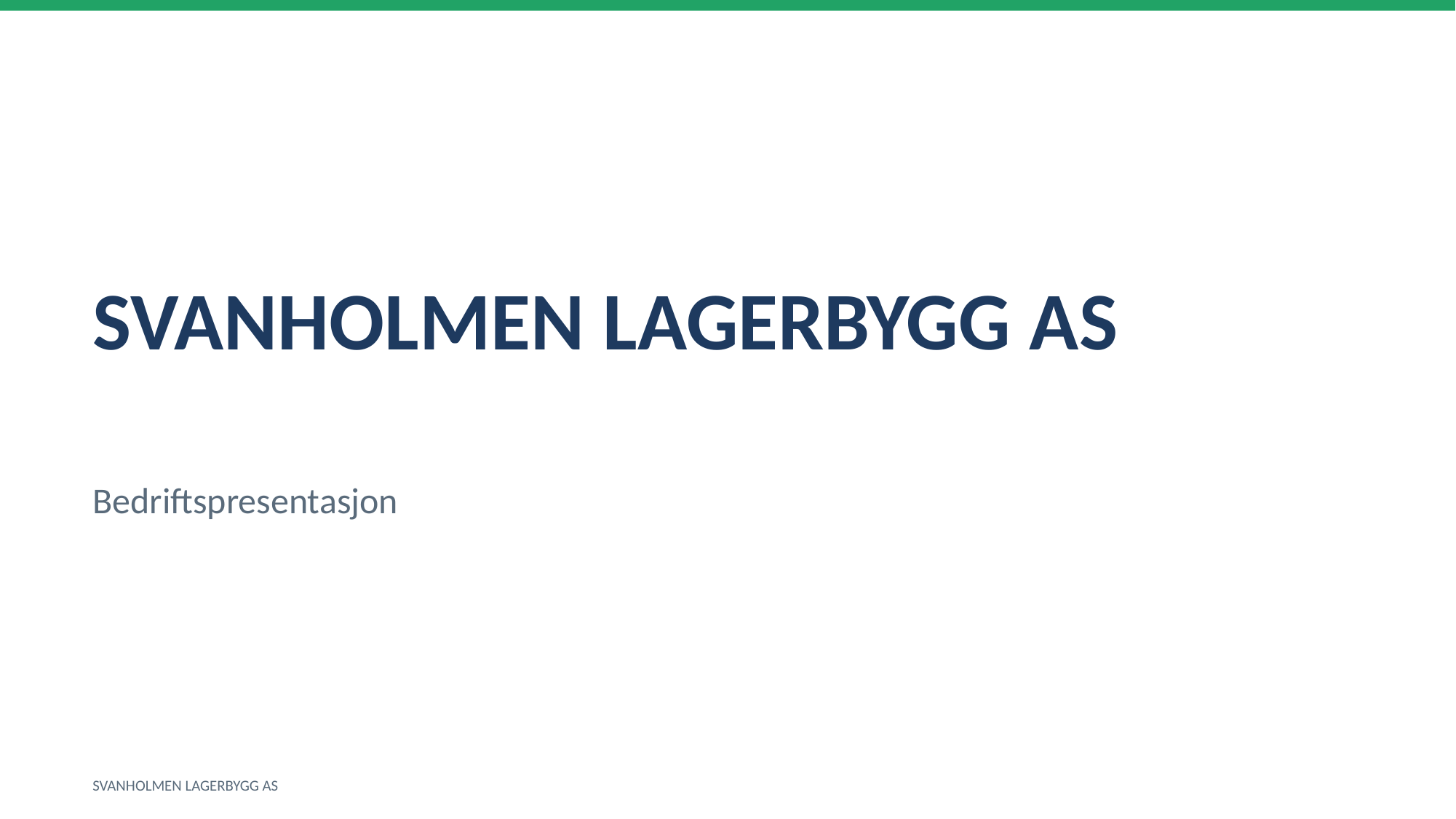

SVANHOLMEN LAGERBYGG AS
Bedriftspresentasjon
SVANHOLMEN LAGERBYGG AS